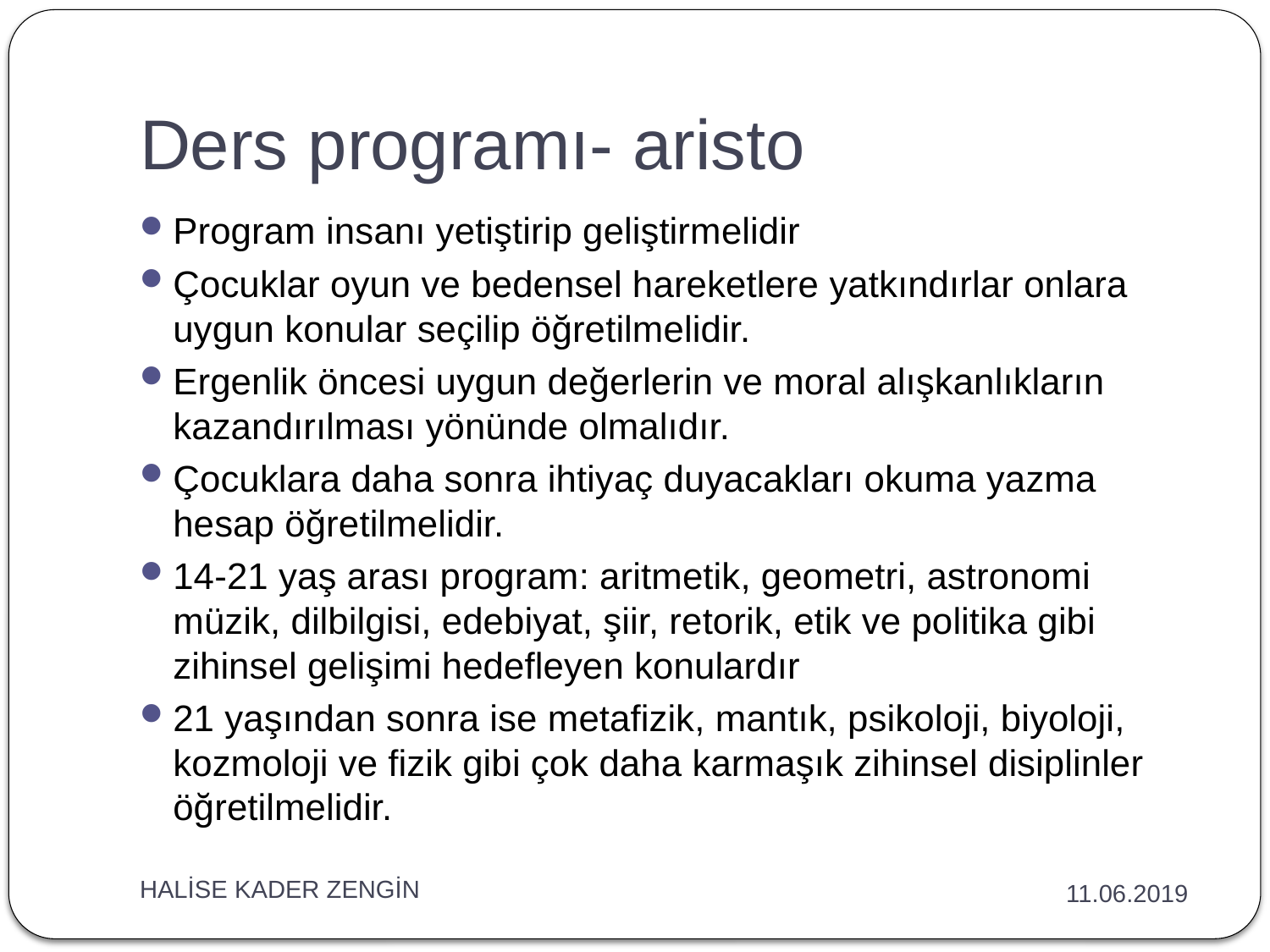

# Ders programı- aristo
Program insanı yetiştirip geliştirmelidir
Çocuklar oyun ve bedensel hareketlere yatkındırlar onlara uygun konular seçilip öğretilmelidir.
Ergenlik öncesi uygun değerlerin ve moral alışkanlıkların kazandırılması yönünde olmalıdır.
Çocuklara daha sonra ihtiyaç duyacakları okuma yazma hesap öğretilmelidir.
14-21 yaş arası program: aritmetik, geometri, astronomi müzik, dilbilgisi, edebiyat, şiir, retorik, etik ve politika gibi zihinsel gelişimi hedefleyen konulardır
21 yaşından sonra ise metafizik, mantık, psikoloji, biyoloji, kozmoloji ve fizik gibi çok daha karmaşık zihinsel disiplinler öğretilmelidir.
HALİSE KADER ZENGİN
11.06.2019